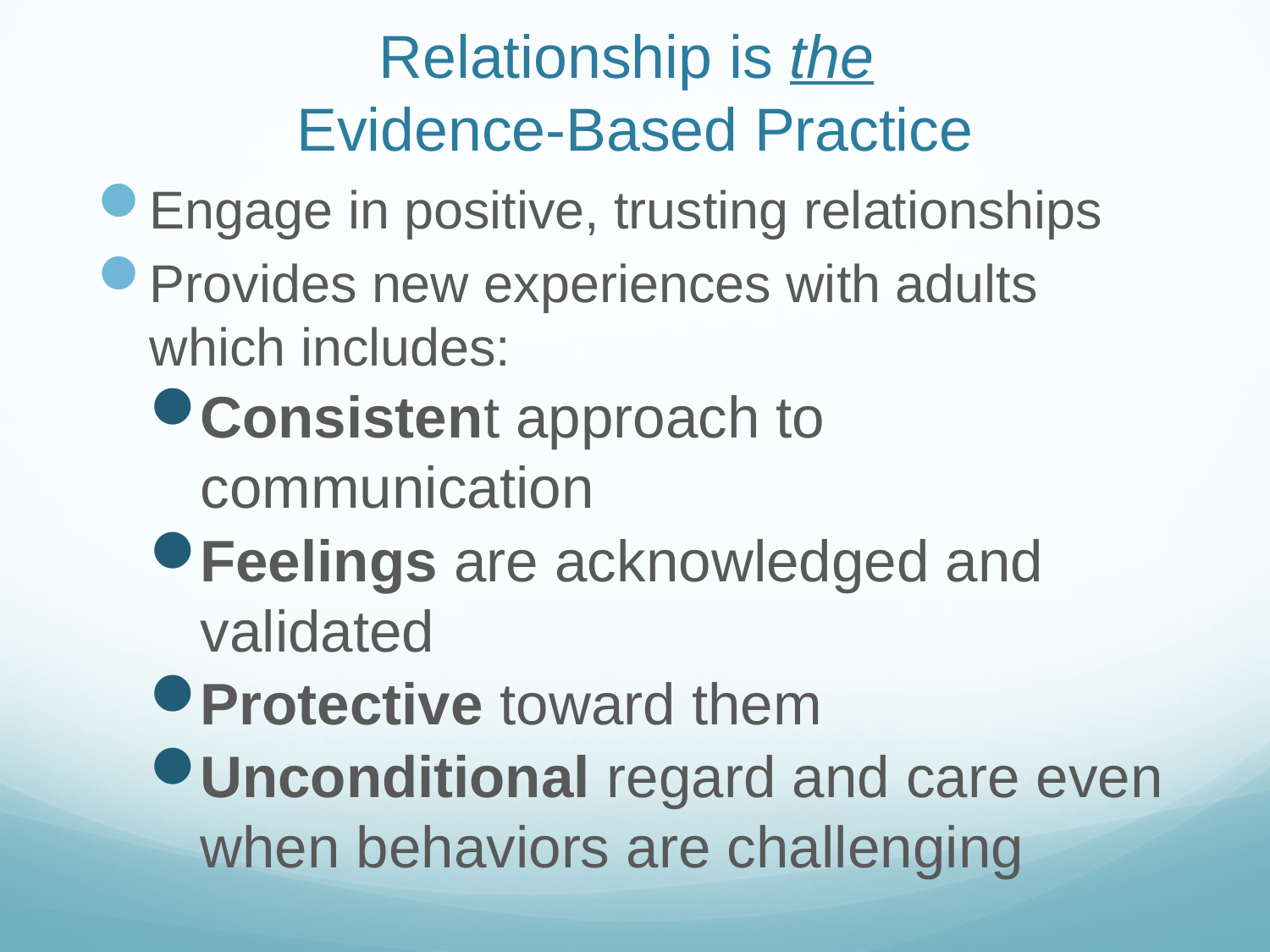

# Relationship is the Evidence-Based Practice
Engage in positive, trusting relationships
Provides new experiences with adults which includes:
Consistent approach to communication
Feelings are acknowledged and validated
Protective toward them
Unconditional regard and care even when behaviors are challenging